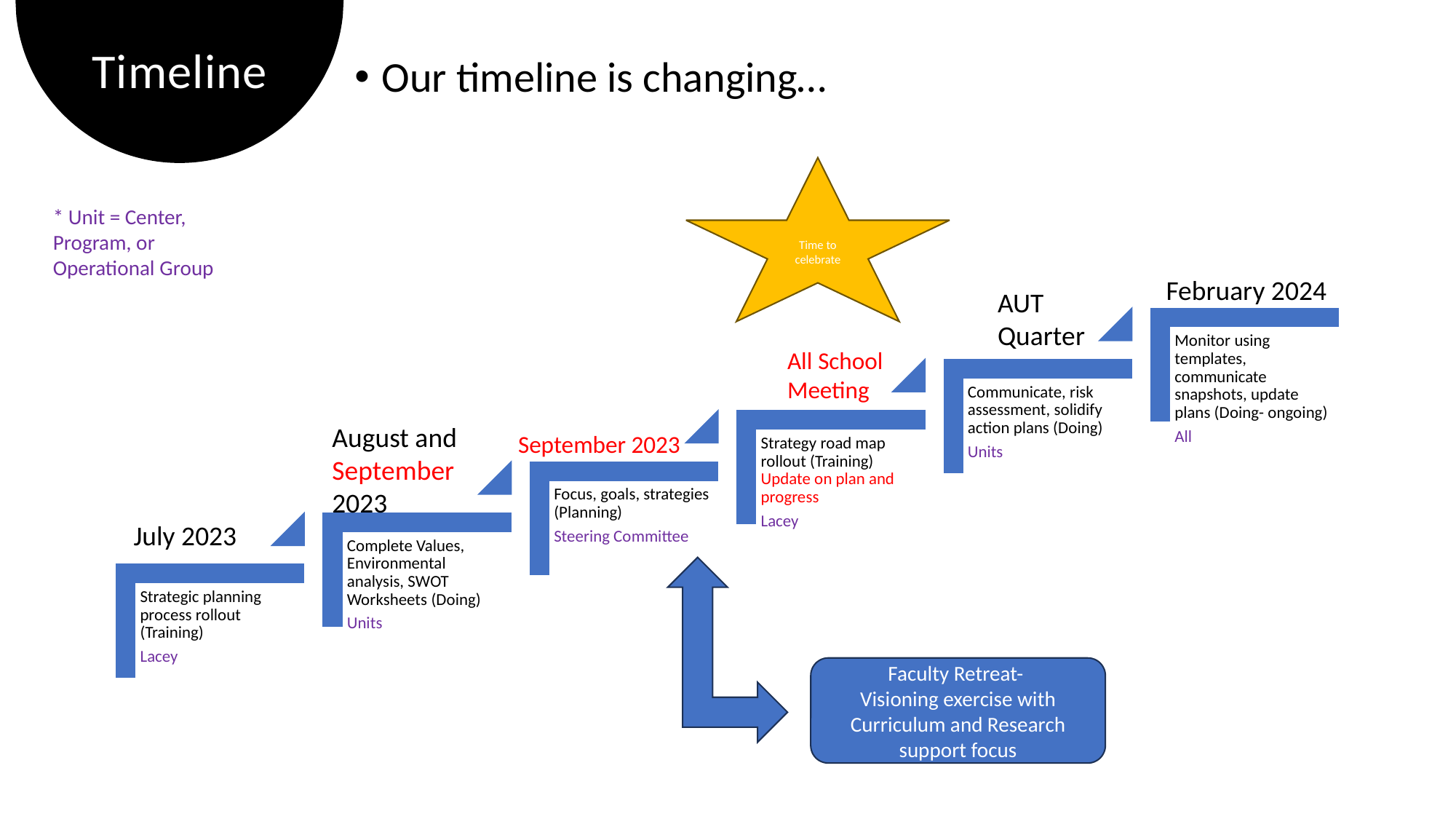

# Timeline
Our timeline is changing…
Time to celebrate
* Unit = Center, Program, or Operational Group
February 2024
AUT Quarter
Strategic planning process rollout (Training)
Lacey
Complete Values, Environmental analysis, SWOT Worksheets (Doing)
Units
Focus, goals, strategies (Planning)
Steering Committee
Strategy road map rollout (Training) Update on plan and progress
Lacey
Communicate, risk assessment, solidify action plans (Doing)
Units
Monitor using templates, communicate snapshots, update plans (Doing- ongoing)
All
All School Meeting
August and September 2023
September 2023
July 2023

Faculty Retreat-
Visioning exercise with Curriculum and Research support focus